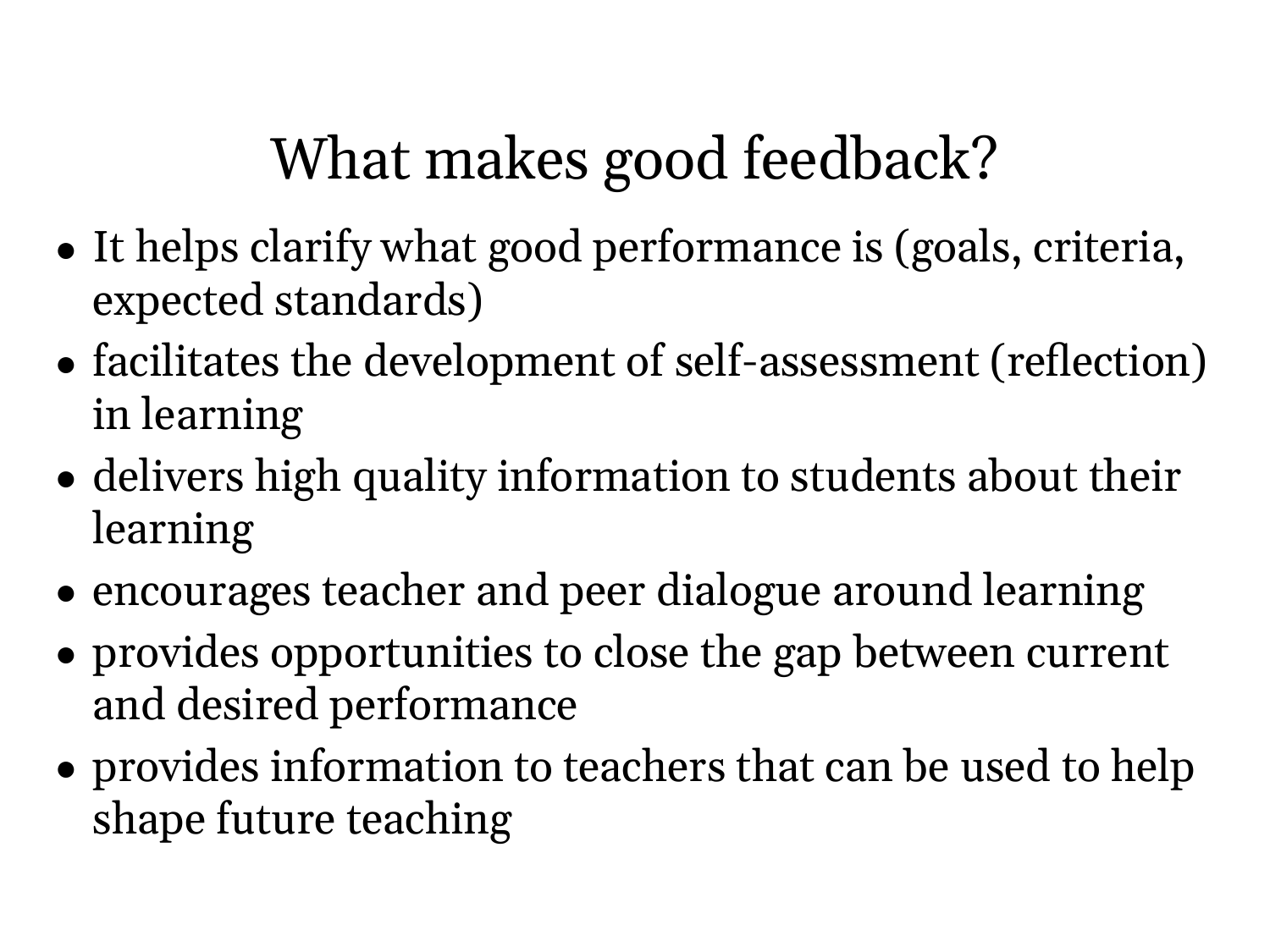

# What makes good feedback?
It helps clarify what good performance is (goals, criteria, expected standards)
facilitates the development of self-assessment (reflection) in learning
delivers high quality information to students about their learning
encourages teacher and peer dialogue around learning
provides opportunities to close the gap between current and desired performance
provides information to teachers that can be used to help shape future teaching